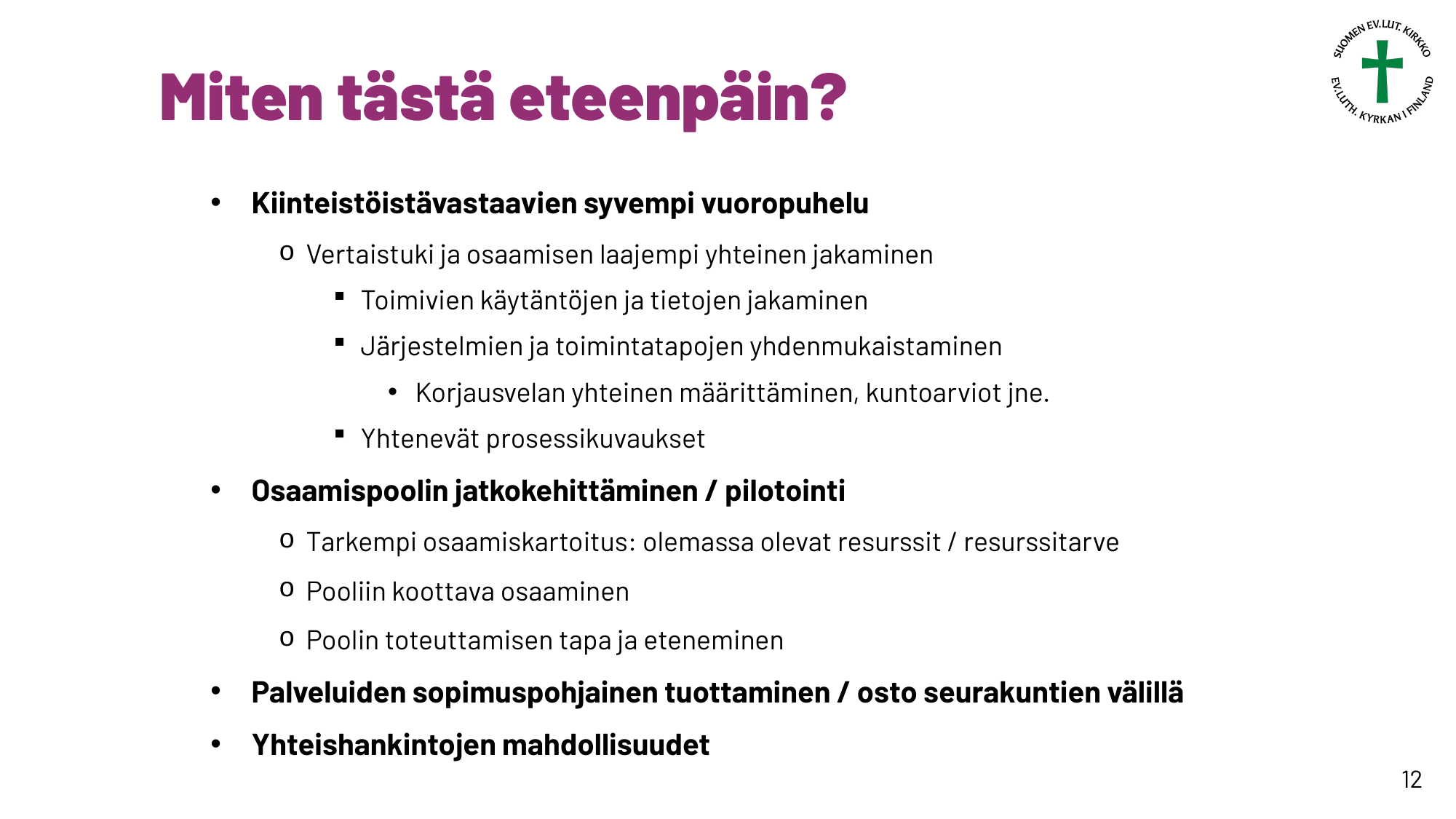

# Miten tästä eteenpäin?
Kiinteistöistävastaavien syvempi vuoropuhelu
Vertaistuki ja osaamisen laajempi yhteinen jakaminen
Toimivien käytäntöjen ja tietojen jakaminen
Järjestelmien ja toimintatapojen yhdenmukaistaminen
Korjausvelan yhteinen määrittäminen, kuntoarviot jne.
Yhtenevät prosessikuvaukset
Osaamispoolin jatkokehittäminen / pilotointi
Tarkempi osaamiskartoitus: olemassa olevat resurssit / resurssitarve
Pooliin koottava osaaminen
Poolin toteuttamisen tapa ja eteneminen
Palveluiden sopimuspohjainen tuottaminen / osto seurakuntien välillä
Yhteishankintojen mahdollisuudet